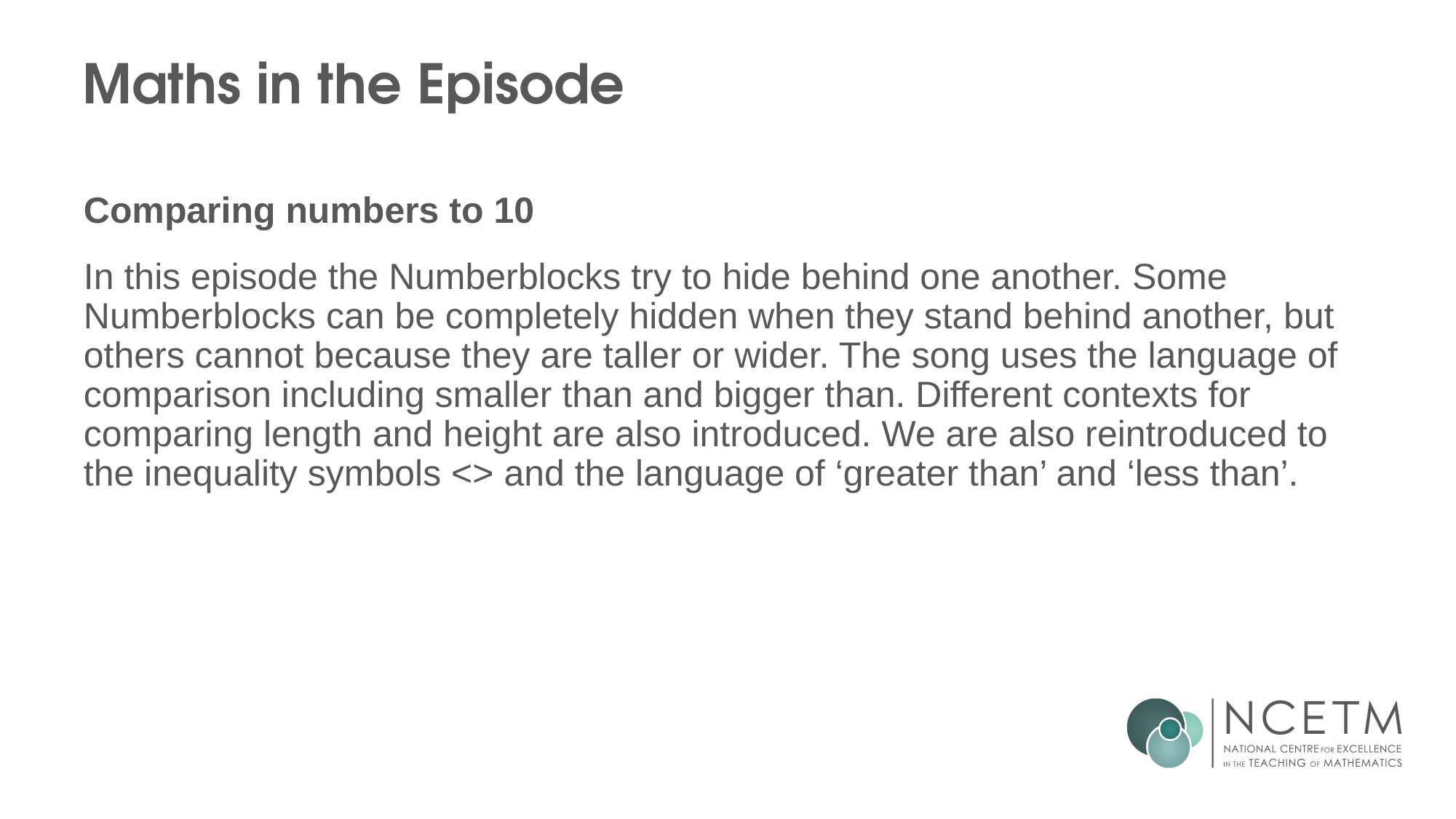

# Maths in the Episode
Comparing numbers to 10
In this episode the Numberblocks try to hide behind one another. Some Numberblocks can be completely hidden when they stand behind another, but others cannot because they are taller or wider. The song uses the language of comparison including smaller than and bigger than. Different contexts for comparing length and height are also introduced. We are also reintroduced to the inequality symbols <> and the language of ‘greater than’ and ‘less than’.